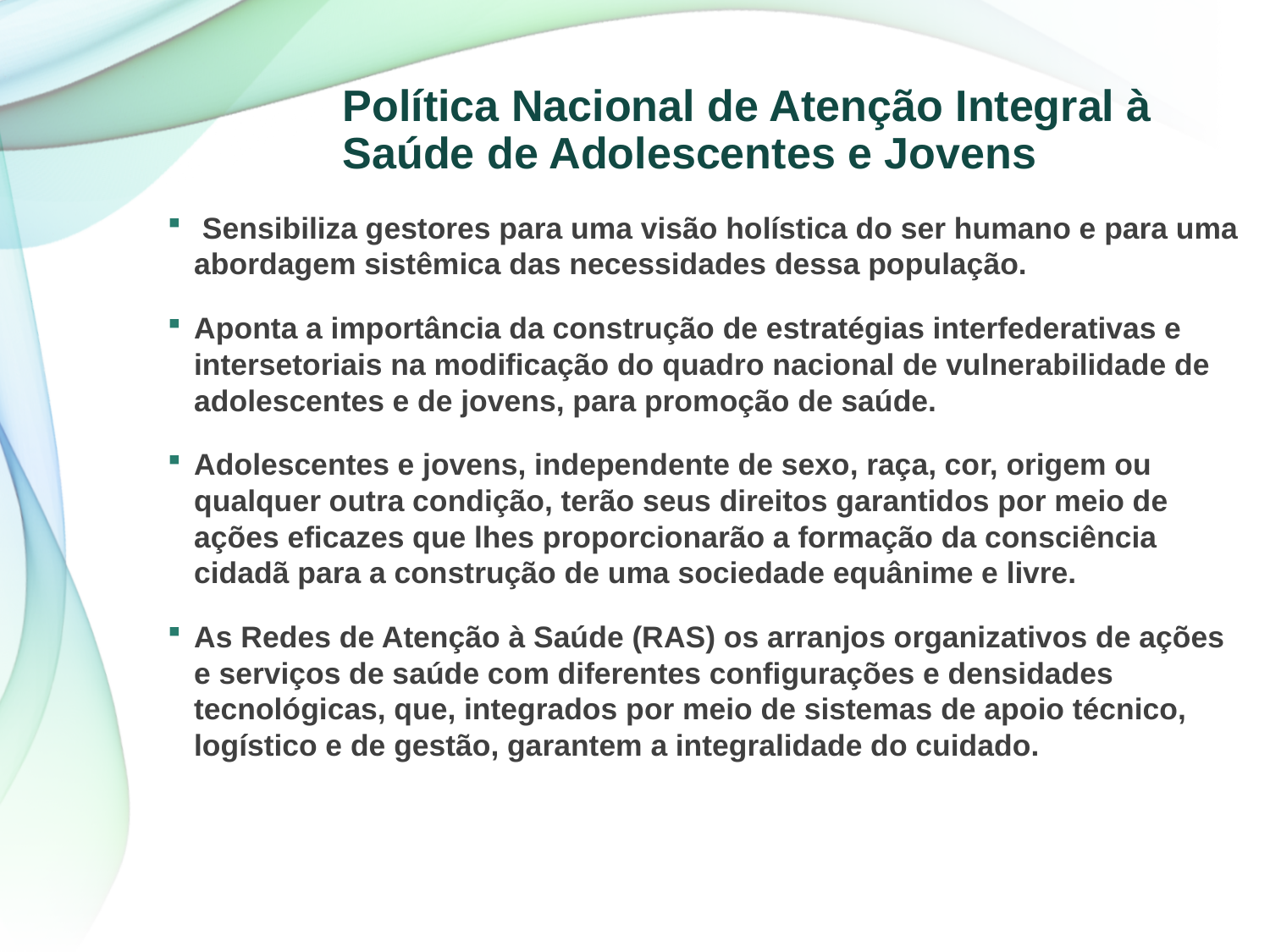

# Política Nacional de Atenção Integral à Saúde de Adolescentes e Jovens
 Sensibiliza gestores para uma visão holística do ser humano e para uma abordagem sistêmica das necessidades dessa população.
Aponta a importância da construção de estratégias interfederativas e intersetoriais na modificação do quadro nacional de vulnerabilidade de adolescentes e de jovens, para promoção de saúde.
Adolescentes e jovens, independente de sexo, raça, cor, origem ou qualquer outra condição, terão seus direitos garantidos por meio de ações eficazes que lhes proporcionarão a formação da consciência cidadã para a construção de uma sociedade equânime e livre.
As Redes de Atenção à Saúde (RAS) os arranjos organizativos de ações e serviços de saúde com diferentes configurações e densidades tecnológicas, que, integrados por meio de sistemas de apoio técnico, logístico e de gestão, garantem a integralidade do cuidado.